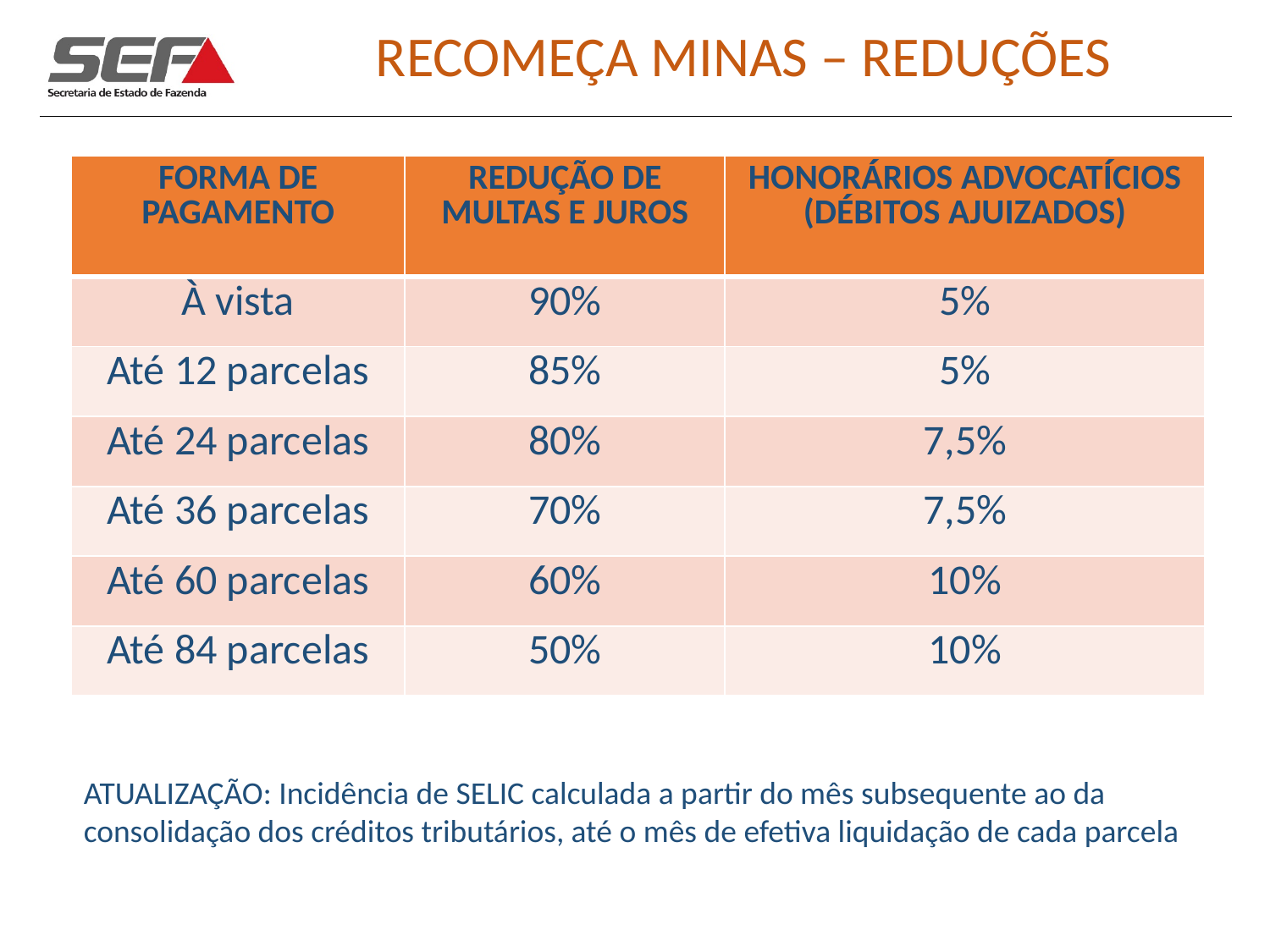

# RECOMEÇA MINAS – REDUÇÕES
| FORMA DE PAGAMENTO | REDUÇÃO DE MULTAS E JUROS | HONORÁRIOS ADVOCATÍCIOS (DÉBITOS AJUIZADOS) |
| --- | --- | --- |
| À vista | 90% | 5% |
| Até 12 parcelas | 85% | 5% |
| Até 24 parcelas | 80% | 7,5% |
| Até 36 parcelas | 70% | 7,5% |
| Até 60 parcelas | 60% | 10% |
| Até 84 parcelas | 50% | 10% |
ATUALIZAÇÃO: Incidência de SELIC calculada a partir do mês subsequente ao da consolidação dos créditos tributários, até o mês de efetiva liquidação de cada parcela